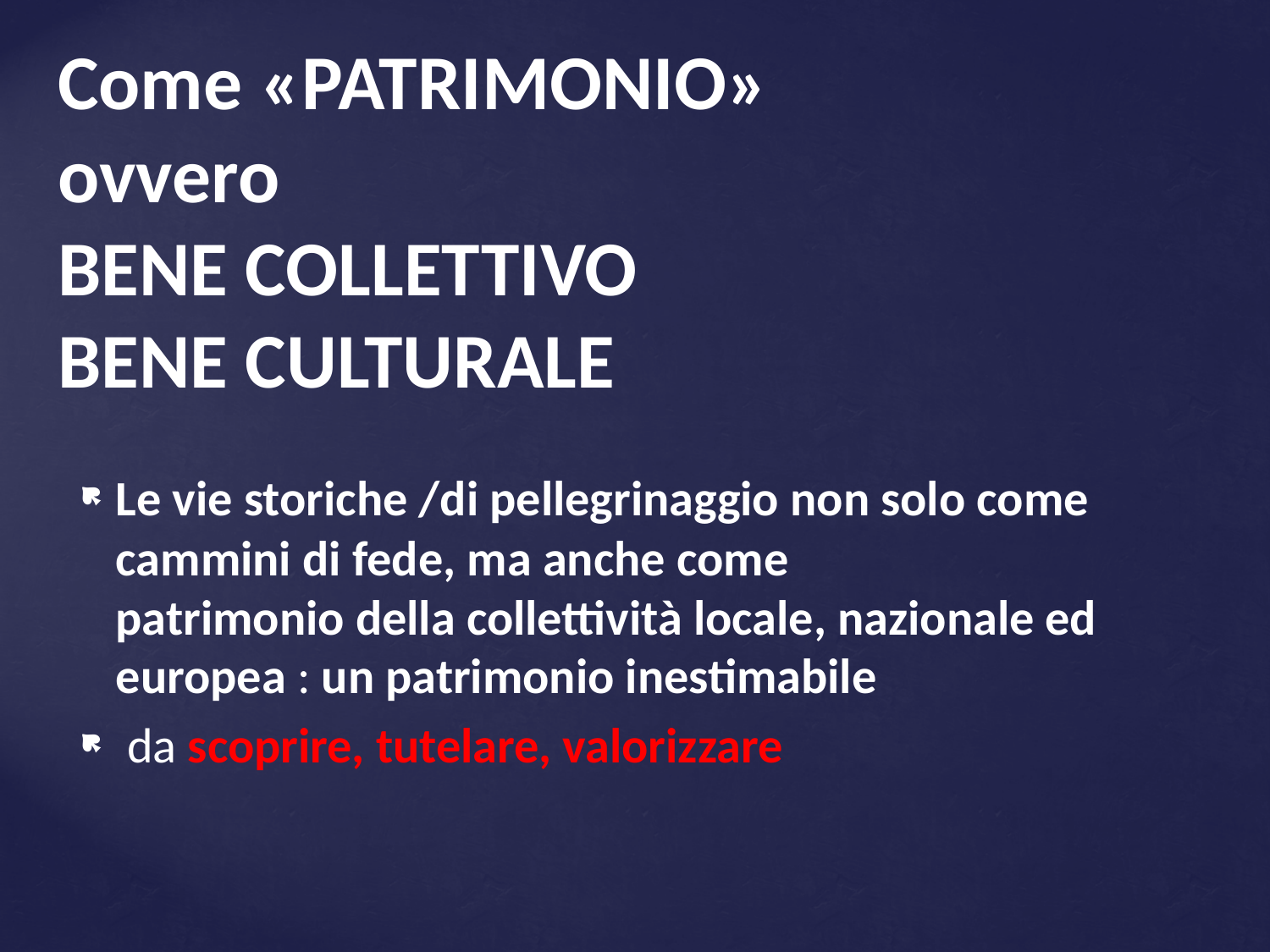

# Come «PATRIMONIO» ovvero bene collettivo bene Culturale

Le vie storiche /di pellegrinaggio non solo come cammini di fede, ma anche come
patrimonio della collettività locale, nazionale ed europea : un patrimonio inestimabile
 da scoprire, tutelare, valorizzare